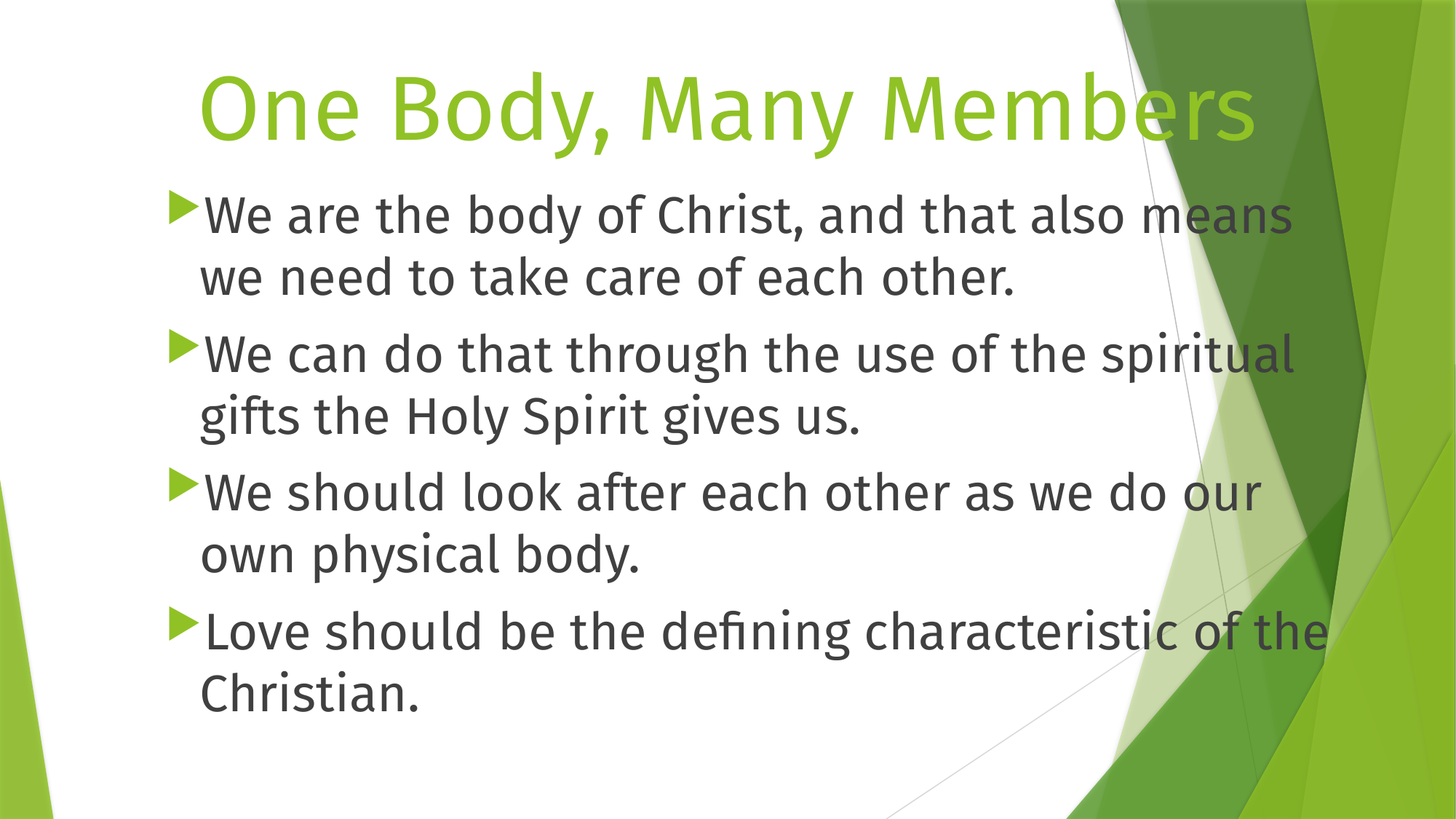

# One Body, Many Members
We are the body of Christ, and that also means we need to take care of each other.
We can do that through the use of the spiritual gifts the Holy Spirit gives us.
We should look after each other as we do our own physical body.
Love should be the defining characteristic of the Christian.